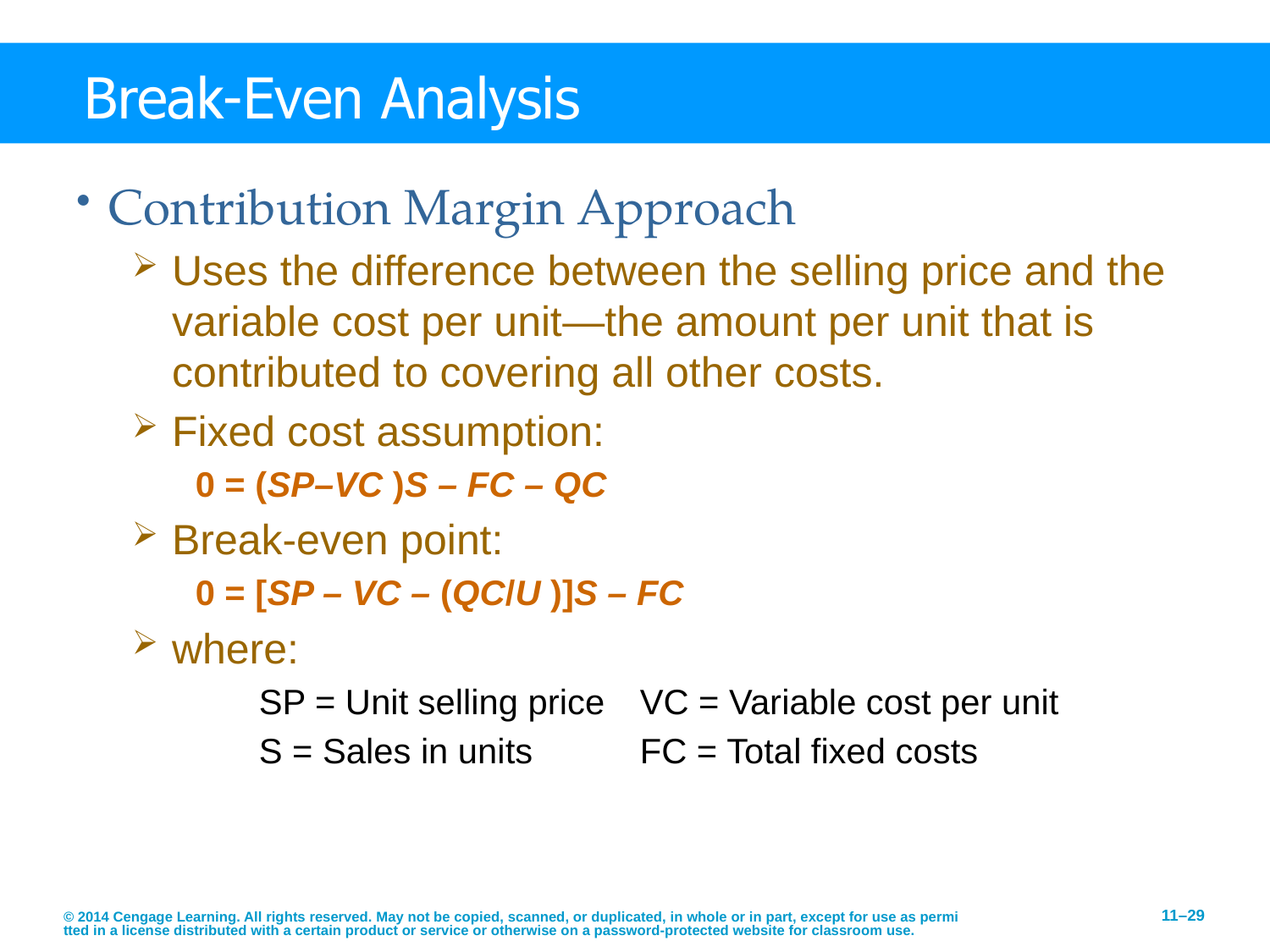

# Break-Even Analysis
Contribution Margin Approach
Uses the difference between the selling price and the variable cost per unit—the amount per unit that is contributed to covering all other costs.
Fixed cost assumption:
0 = (SP–VC )S – FC – QC
Break-even point:
0 = [SP – VC – (QC/U )]S – FC
where:
SP = Unit selling price	VC = Variable cost per unit
S = Sales in units	FC = Total fixed costs
© 2014 Cengage Learning. All rights reserved. May not be copied, scanned, or duplicated, in whole or in part, except for use as permitted in a license distributed with a certain product or service or otherwise on a password-protected website for classroom use.
11–29